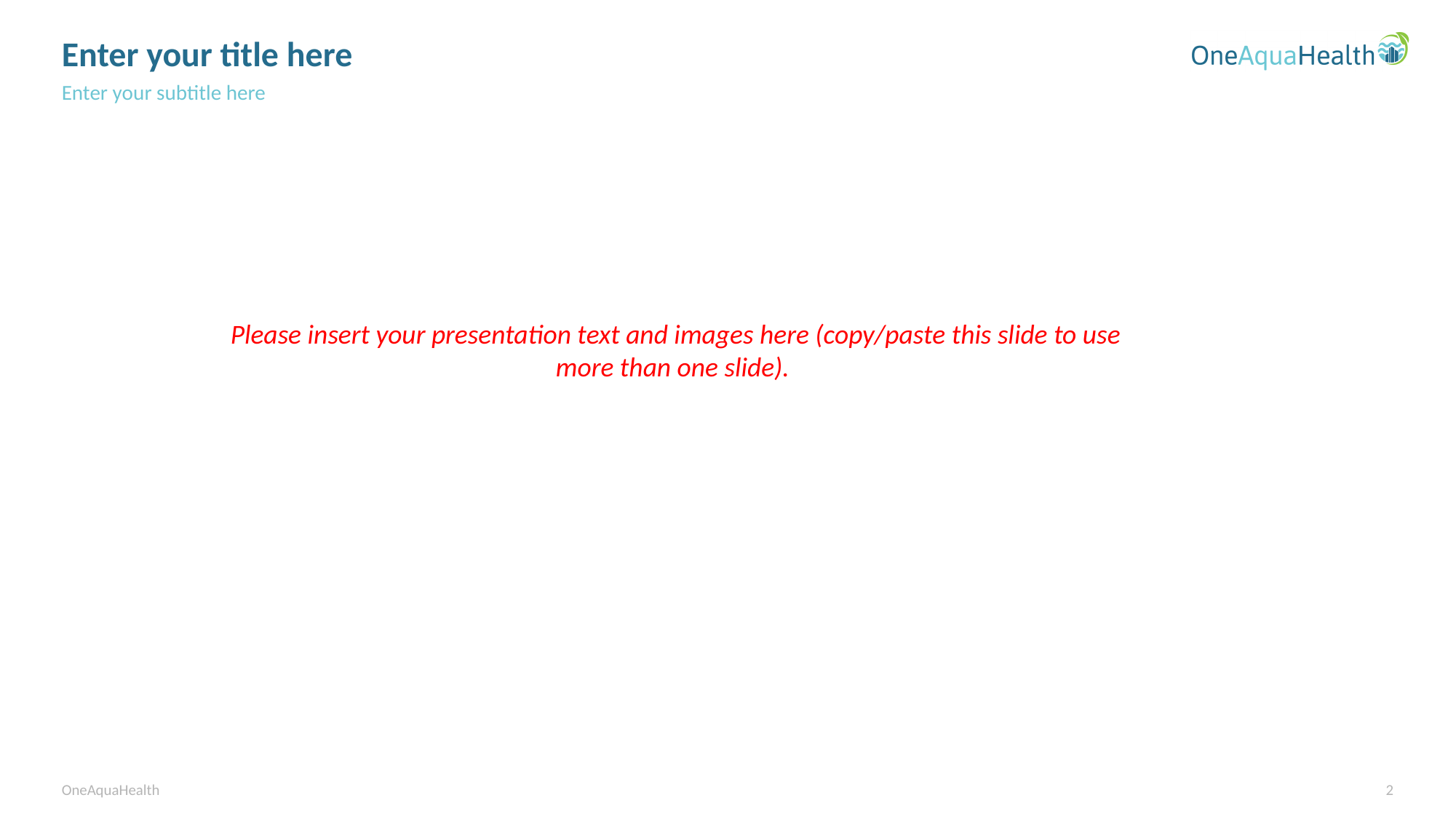

# Enter your title here
Enter your subtitle here
Please insert your presentation text and images here (copy/paste this slide to use more than one slide).
OneAquaHealth
2